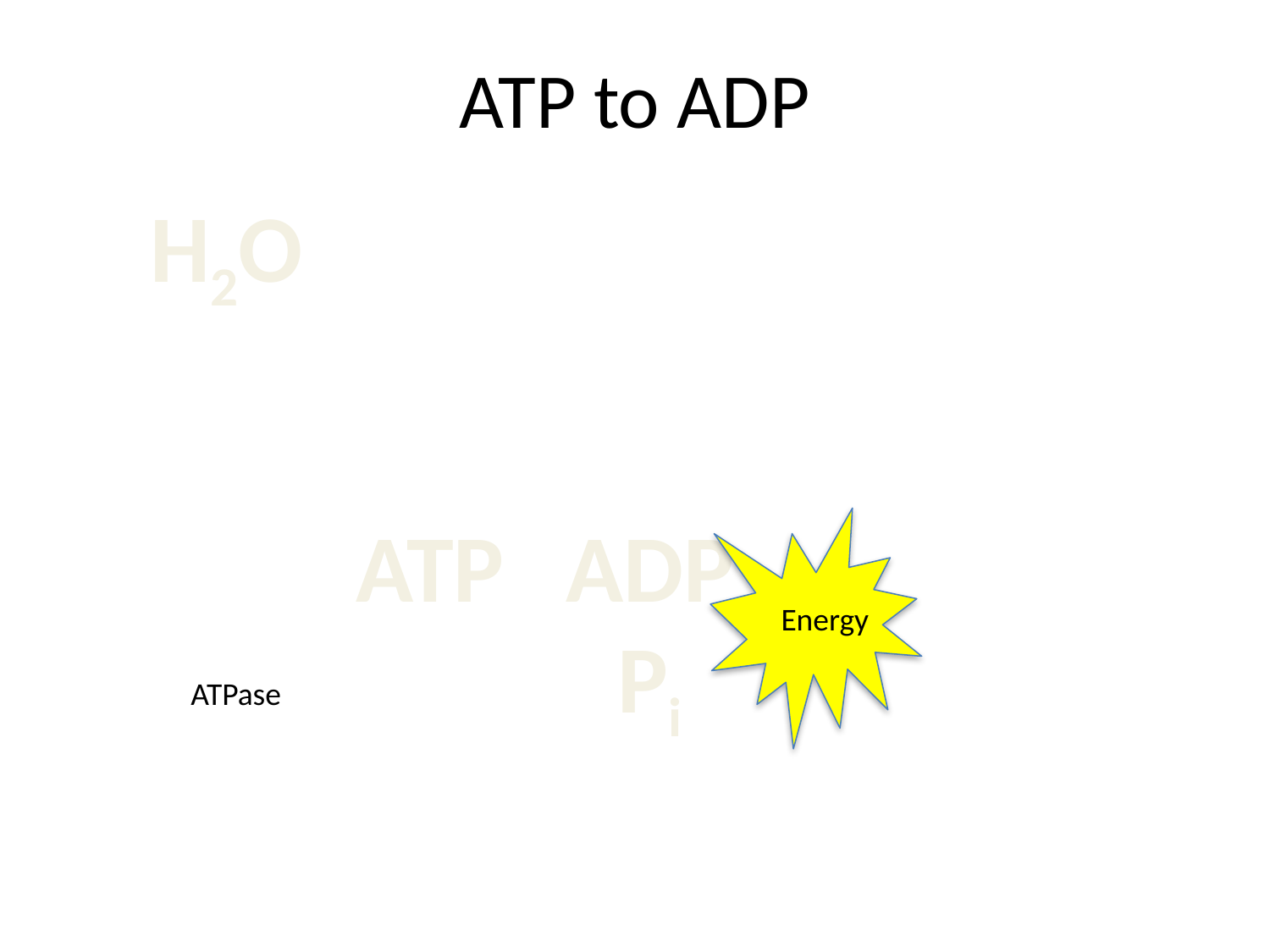

# ATP to ADP
H2O
ATP
ADP

Energy
Pi
ATPase